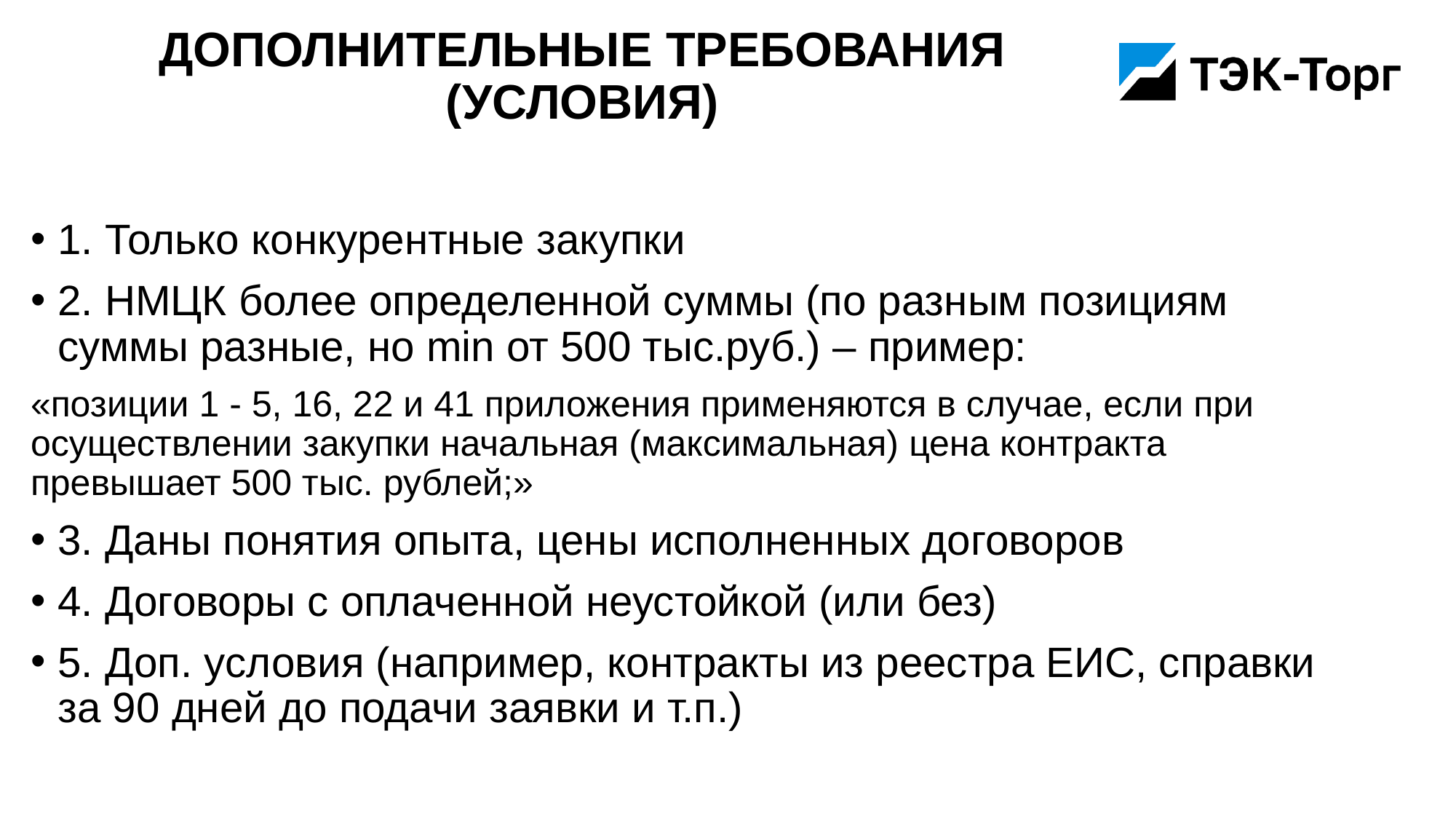

# Дополнительные требования (условия)
1. Только конкурентные закупки
2. НМЦК более определенной суммы (по разным позициям суммы разные, но min от 500 тыс.руб.) – пример:
«позиции 1 - 5, 16, 22 и 41 приложения применяются в случае, если при осуществлении закупки начальная (максимальная) цена контракта превышает 500 тыс. рублей;»
3. Даны понятия опыта, цены исполненных договоров
4. Договоры с оплаченной неустойкой (или без)
5. Доп. условия (например, контракты из реестра ЕИС, справки за 90 дней до подачи заявки и т.п.)